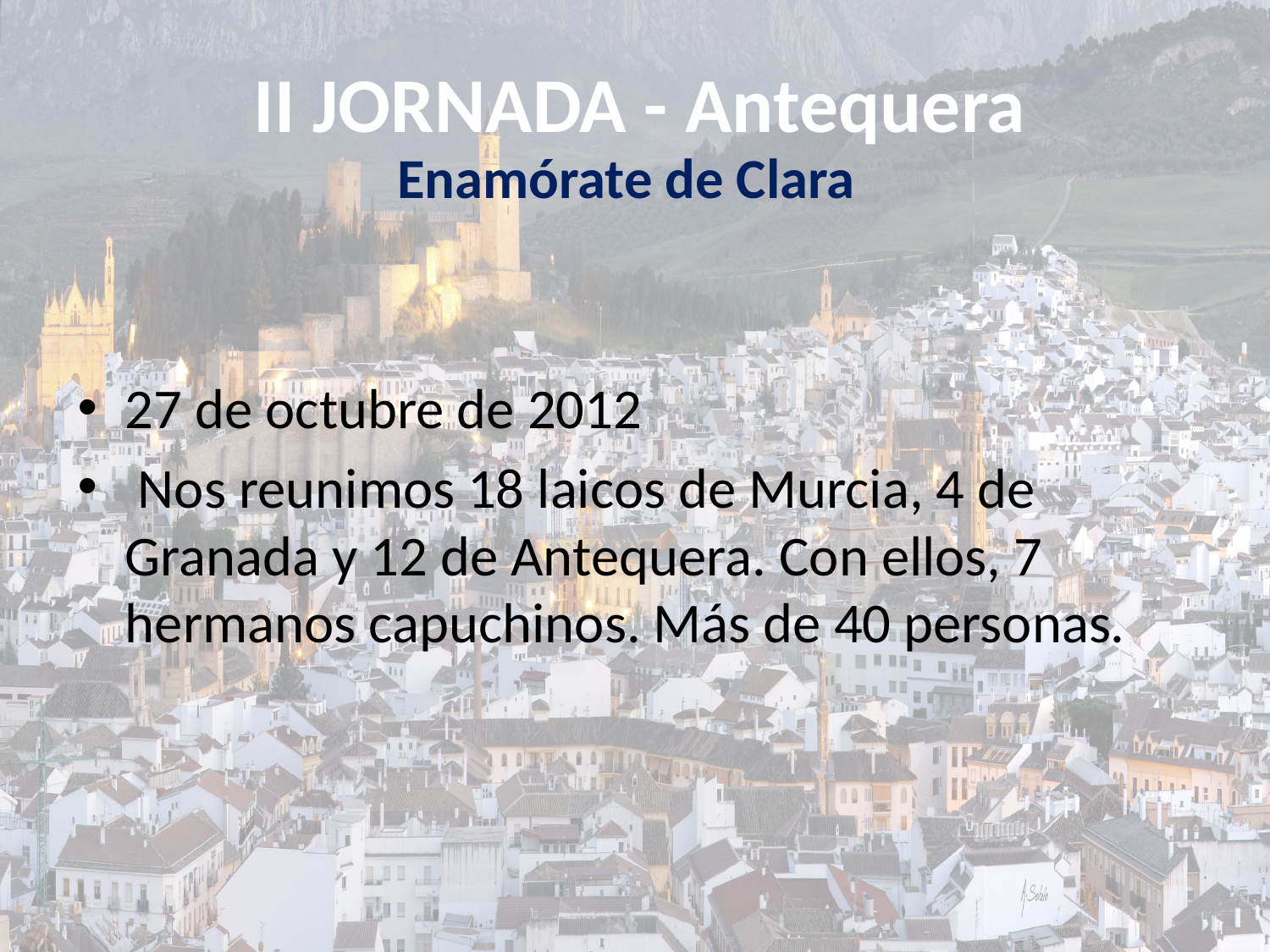

# II JORNADA - Antequera
Enamórate de Clara
27 de octubre de 2012
 Nos reunimos 18 laicos de Murcia, 4 de Granada y 12 de Antequera. Con ellos, 7 hermanos capuchinos. Más de 40 personas.